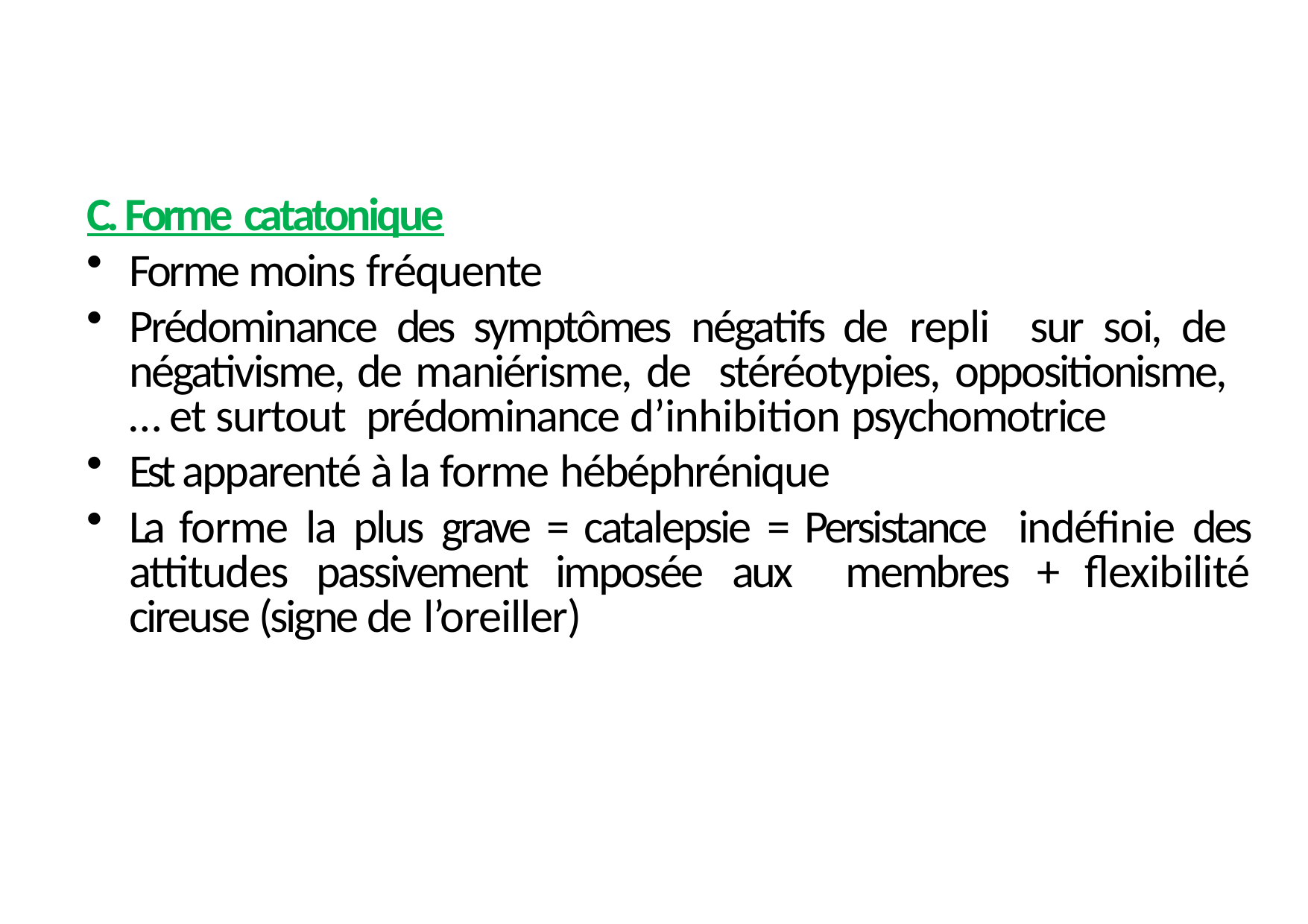

C. Forme catatonique
Forme moins fréquente
Prédominance des symptômes négatifs de repli  sur soi, de négativisme, de maniérisme, de  stéréotypies, oppositionisme,… et surtout  prédominance d’inhibition psychomotrice
Est apparenté à la forme hébéphrénique
La forme la plus grave = catalepsie = Persistance  indéfinie des attitudes passivement imposée aux  membres + flexibilité cireuse (signe de l’oreiller)
24